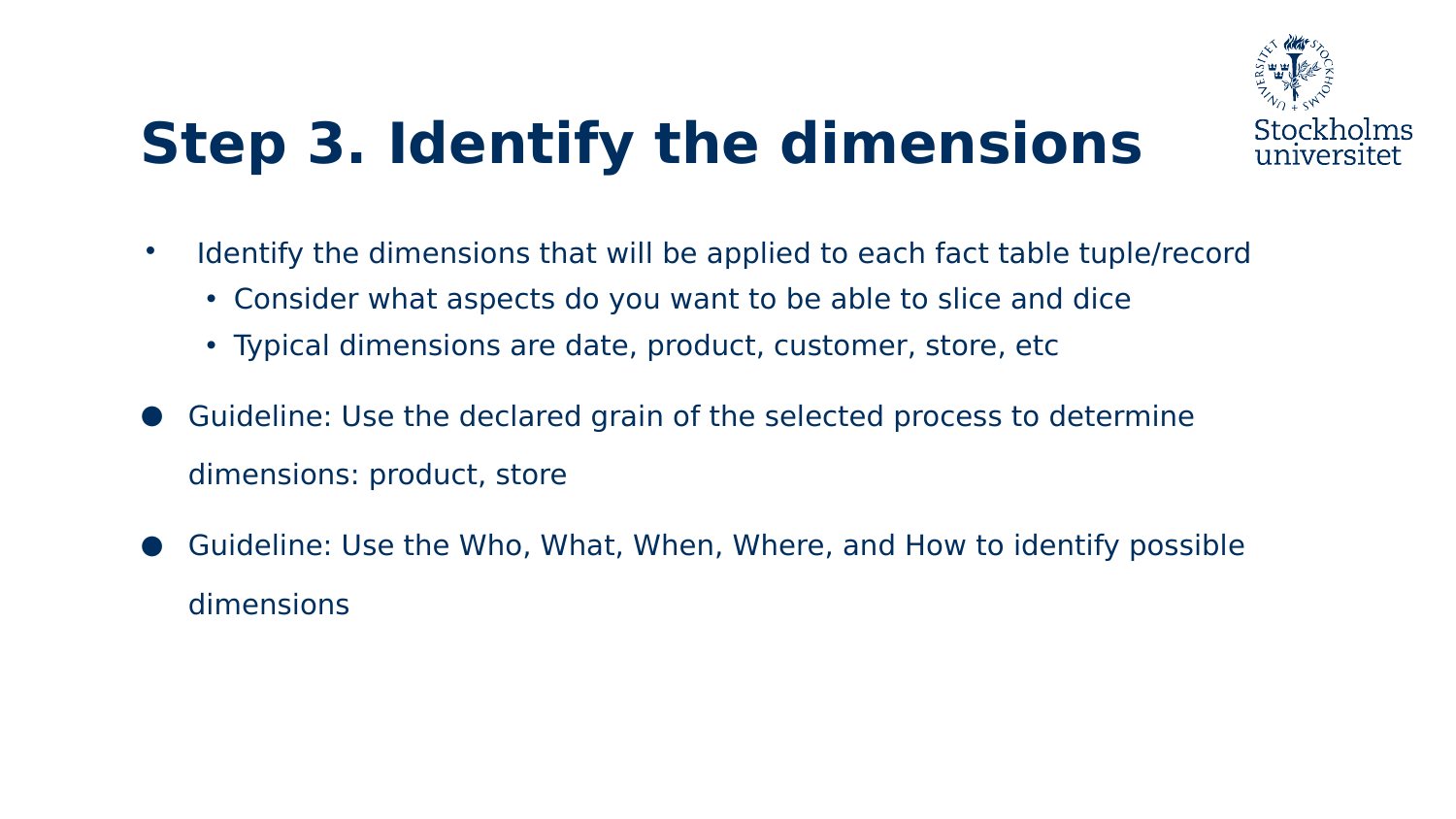

# Step 3. Identify the dimensions
   Identify the dimensions that will be applied to each fact table tuple/record
Consider what aspects do you want to be able to slice and dice
Typical dimensions are date, product, customer, store, etc
Guideline: Use the declared grain of the selected process to determine dimensions: product, store
Guideline: Use the Who, What, When, Where, and How to identify possible dimensions